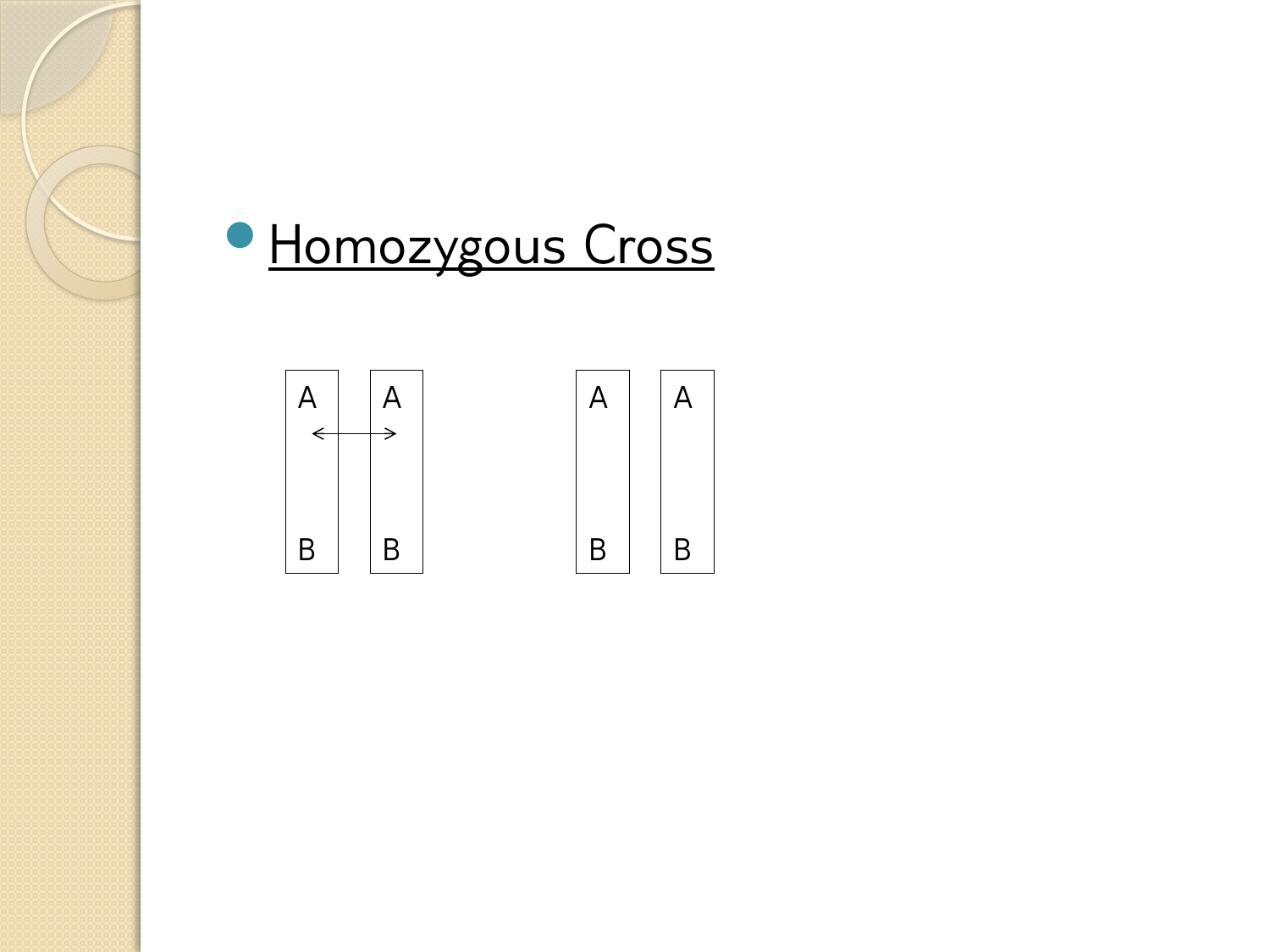

#
Homozygous Cross

A

B
A

B
A

B
A

B